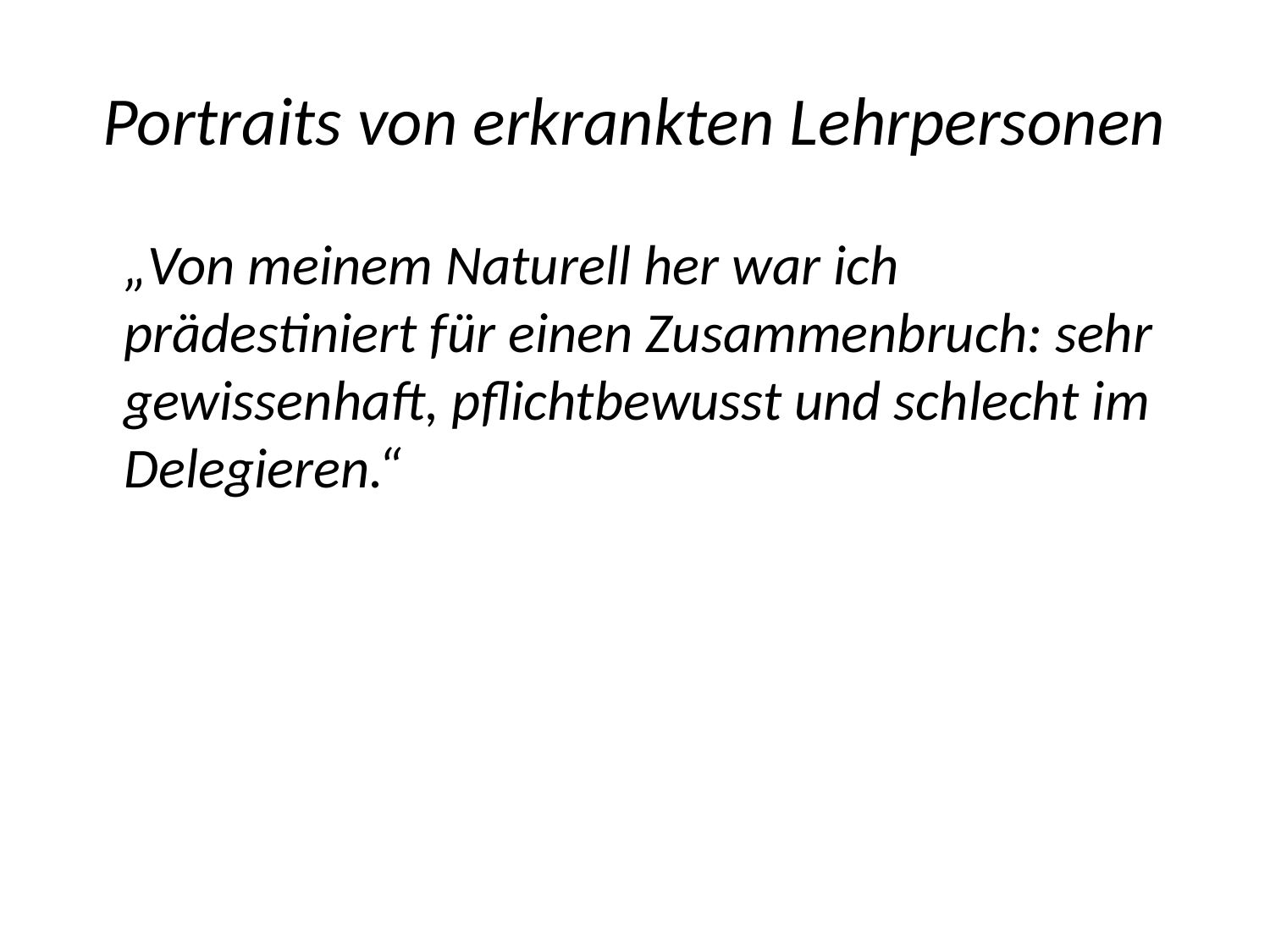

# Portraits von erkrankten Lehrpersonen
	„Von meinem Naturell her war ich prädestiniert für einen Zusammenbruch: sehr gewissenhaft, pflichtbewusst und schlecht im Delegieren.“